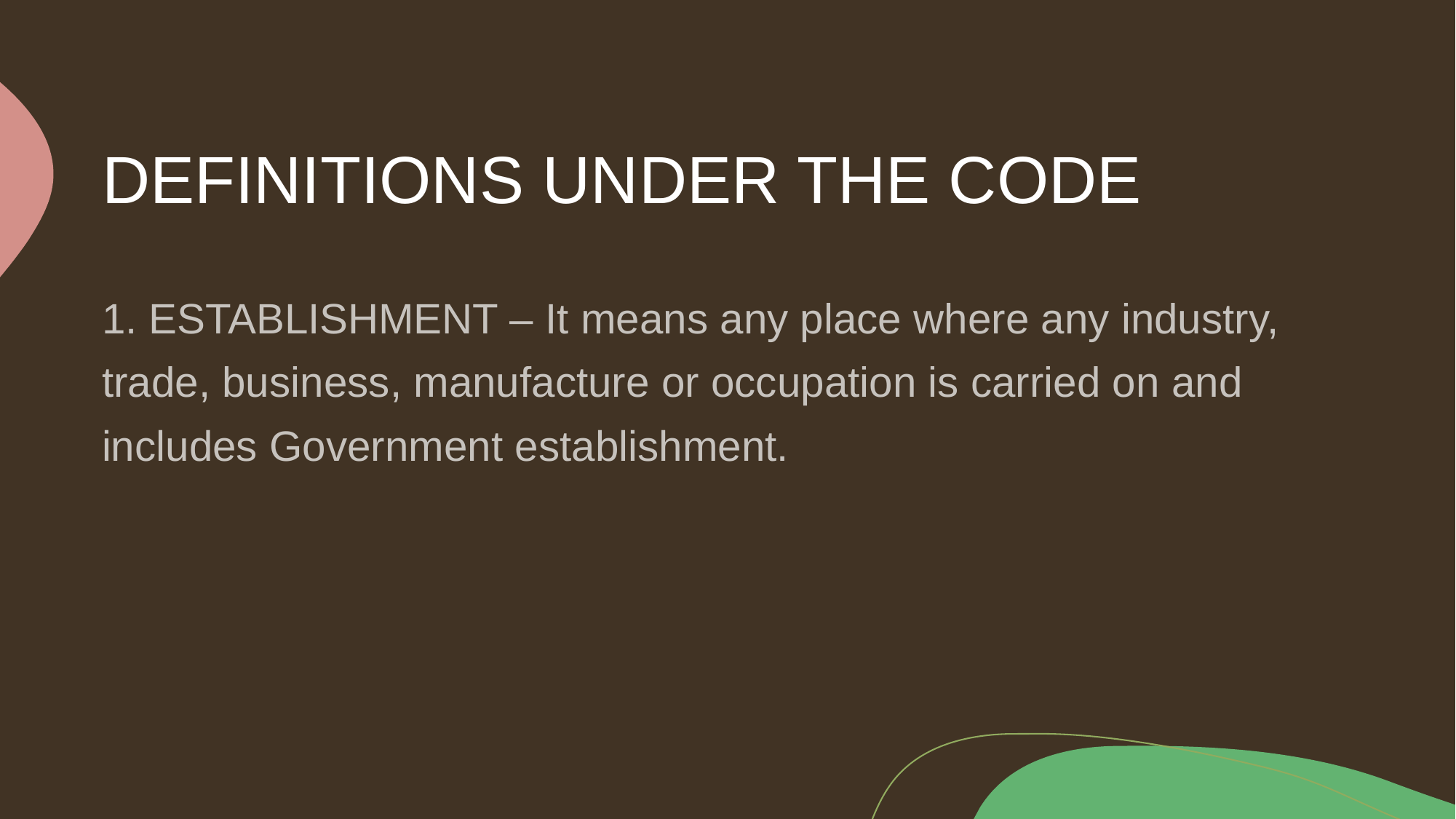

# DEFINITIONS UNDER THE CODE
1. ESTABLISHMENT – It means any place where any industry, trade, business, manufacture or occupation is carried on and includes Government establishment.